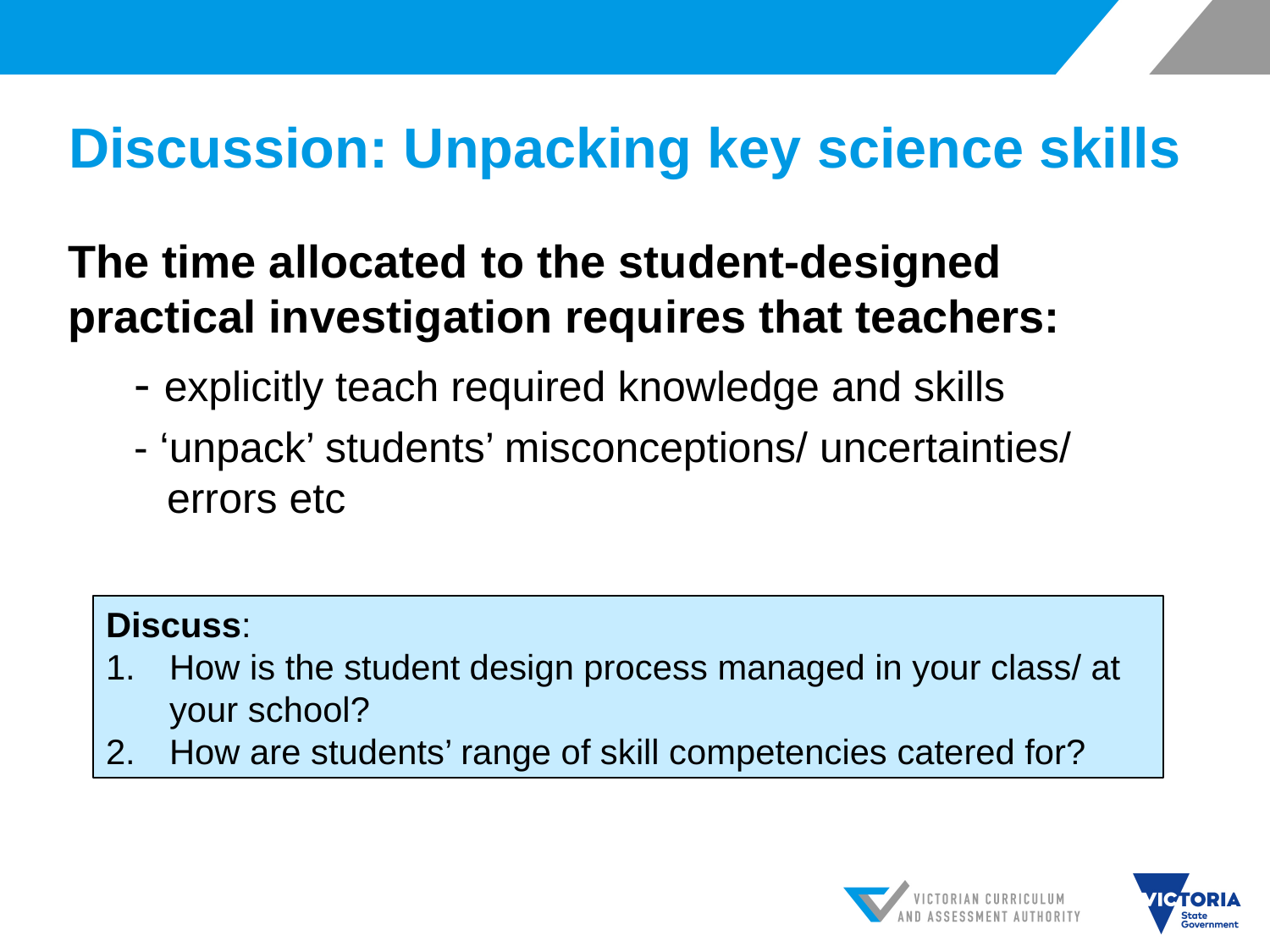

# Discussion: Unpacking key science skills
The time allocated to the student-designed practical investigation requires that teachers:
- explicitly teach required knowledge and skills
- ‘unpack’ students’ misconceptions/ uncertainties/  errors etc
Discuss:
How is the student design process managed in your class/ at your school?
How are students’ range of skill competencies catered for?